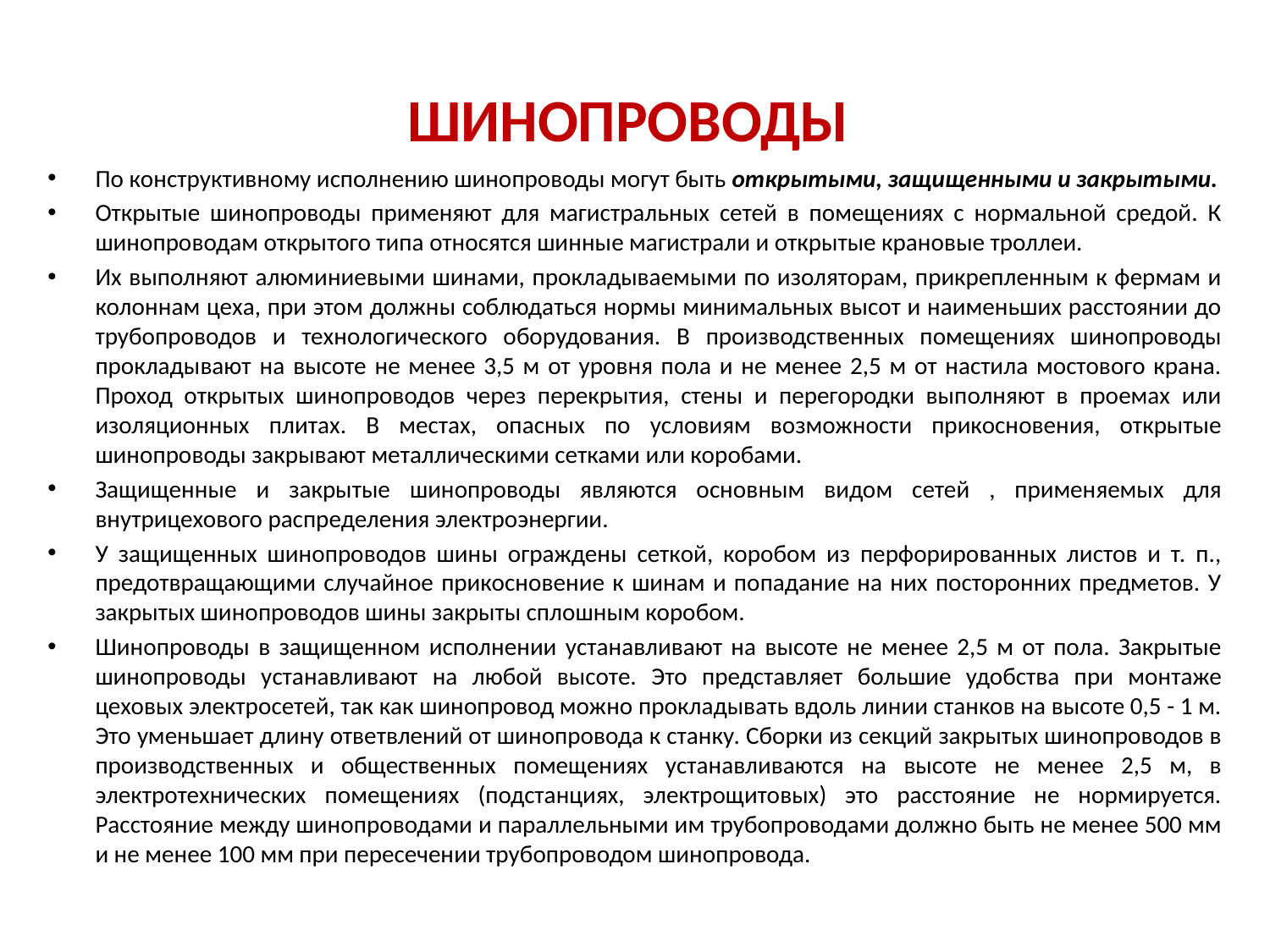

# ШИНОПРОВОДЫ
По конструктивному исполнению шинопроводы могут быть открытыми, защищенными и закрытыми.
Открытые шинопроводы применяют для магистральных сетей в помещениях с нормальной средой. К шинопроводам открытого типа относятся шинные магистрали и открытые крановые троллеи.
Их выполняют алюминиевыми шинами, прокладываемыми по изоляторам, прикрепленным к фермам и колоннам цеха, при этом должны соблюдаться нормы минимальных высот и наименьших расстоянии до трубопроводов и технологического оборудования. В производственных помещениях шинопроводы прокладывают на высоте не менее 3,5 м от уровня пола и не менее 2,5 м от настила мостового крана. Проход открытых шинопроводов через перекрытия, стены и перегородки выполняют в проемах или изоляционных плитах. В местах, опасных по условиям возможности прикосновения, открытые шинопроводы закрывают металлическими сетками или коробами.
Защищенные и закрытые шинопроводы являются основным видом сетей , применяемых для внутрицехового распределения электроэнергии.
У защищенных шинопроводов шины ограждены сеткой, коробом из перфорированных листов и т. п., предотвращающими случайное прикосновение к шинам и попадание на них посторонних предметов. У закрытых шинопроводов шины закрыты сплошным коробом.
Шинопроводы в защищенном исполнении устанавливают на высоте не менее 2,5 м от пола. Закрытые шинопроводы устанавливают на любой высоте. Это представляет большие удобства при монтаже цеховых электросетей, так как шинопровод можно прокладывать вдоль линии станков на высоте 0,5 - 1 м. Это уменьшает длину ответвлений от шинопровода к станку. Сборки из секций закрытых шинопроводов в производственных и общественных помещениях устанавливаются на высоте не менее 2,5 м, в электротехнических помещениях (подстанциях, электрощитовых) это расстояние не нормируется. Расстояние между шинопроводами и параллельными им трубопроводами должно быть не менее 500 мм и не менее 100 мм при пересечении трубопроводом шинопровода.